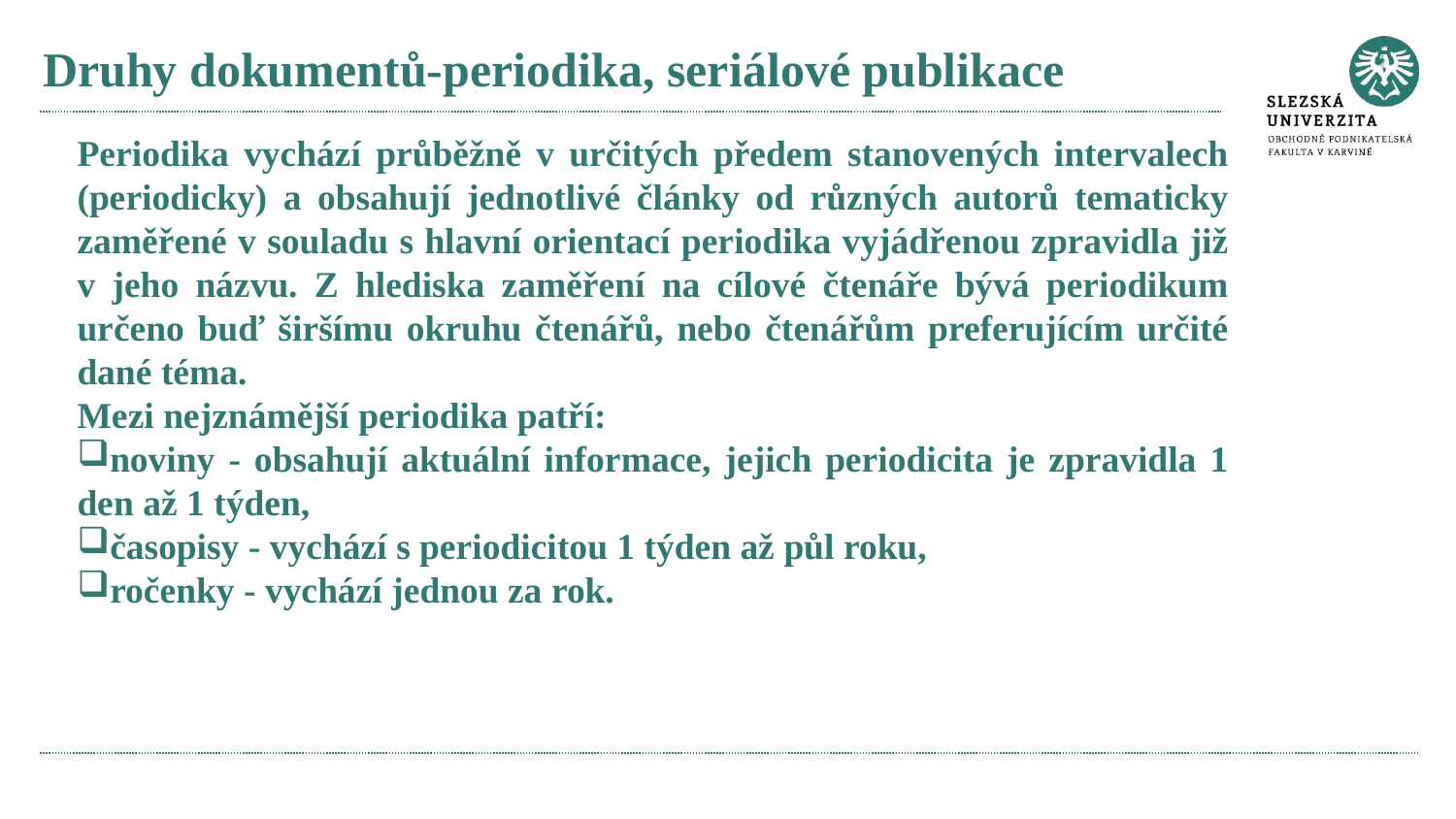

# Druhy dokumentů-periodika, seriálové publikace
Periodika vychází průběžně v určitých předem stanovených intervalech (periodicky) a obsahují jednotlivé články od různých autorů tematicky zaměřené v souladu s hlavní orientací periodika vyjádřenou zpravidla již v jeho názvu. Z hlediska zaměření na cílové čtenáře bývá periodikum určeno buď širšímu okruhu čtenářů, nebo čtenářům preferujícím určité dané téma.
Mezi nejznámější periodika patří:
noviny - obsahují aktuální informace, jejich periodicita je zpravidla 1 den až 1 týden,
časopisy - vychází s periodicitou 1 týden až půl roku,
ročenky - vychází jednou za rok.